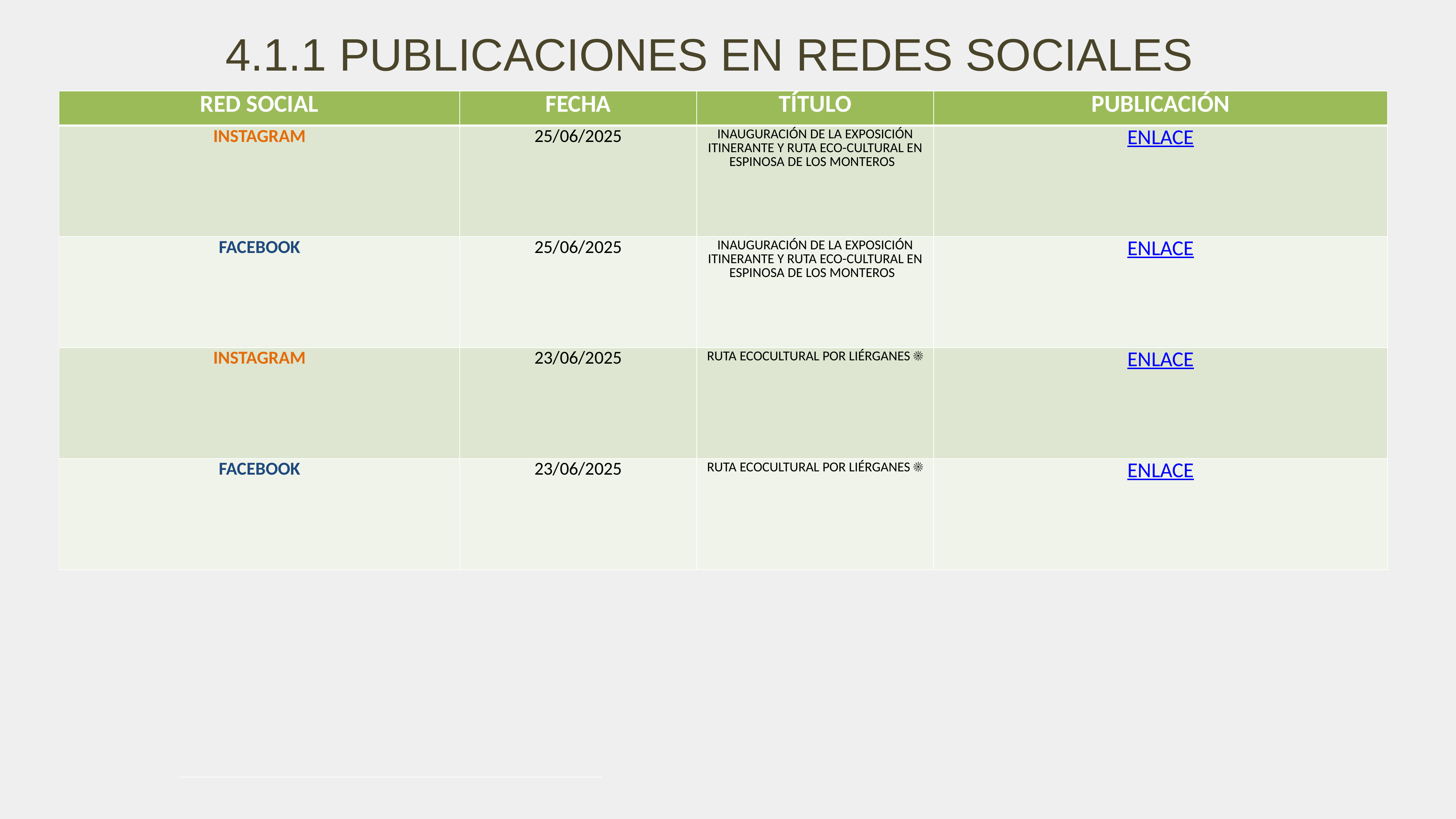

4.1.1 PUBLICACIONES EN REDES SOCIALES
| RED SOCIAL | FECHA | TÍTULO | PUBLICACIÓN |
| --- | --- | --- | --- |
| INSTAGRAM | 25/06/2025 | INAUGURACIÓN DE LA EXPOSICIÓN ITINERANTE Y RUTA ECO-CULTURAL EN ESPINOSA DE LOS MONTEROS | ENLACE |
| FACEBOOK | 25/06/2025 | INAUGURACIÓN DE LA EXPOSICIÓN ITINERANTE Y RUTA ECO-CULTURAL EN ESPINOSA DE LOS MONTEROS | ENLACE |
| INSTAGRAM | 23/06/2025 | RUTA ECOCULTURAL POR LIÉRGANES ☀️ | ENLACE |
| FACEBOOK | 23/06/2025 | RUTA ECOCULTURAL POR LIÉRGANES ☀️ | ENLACE |